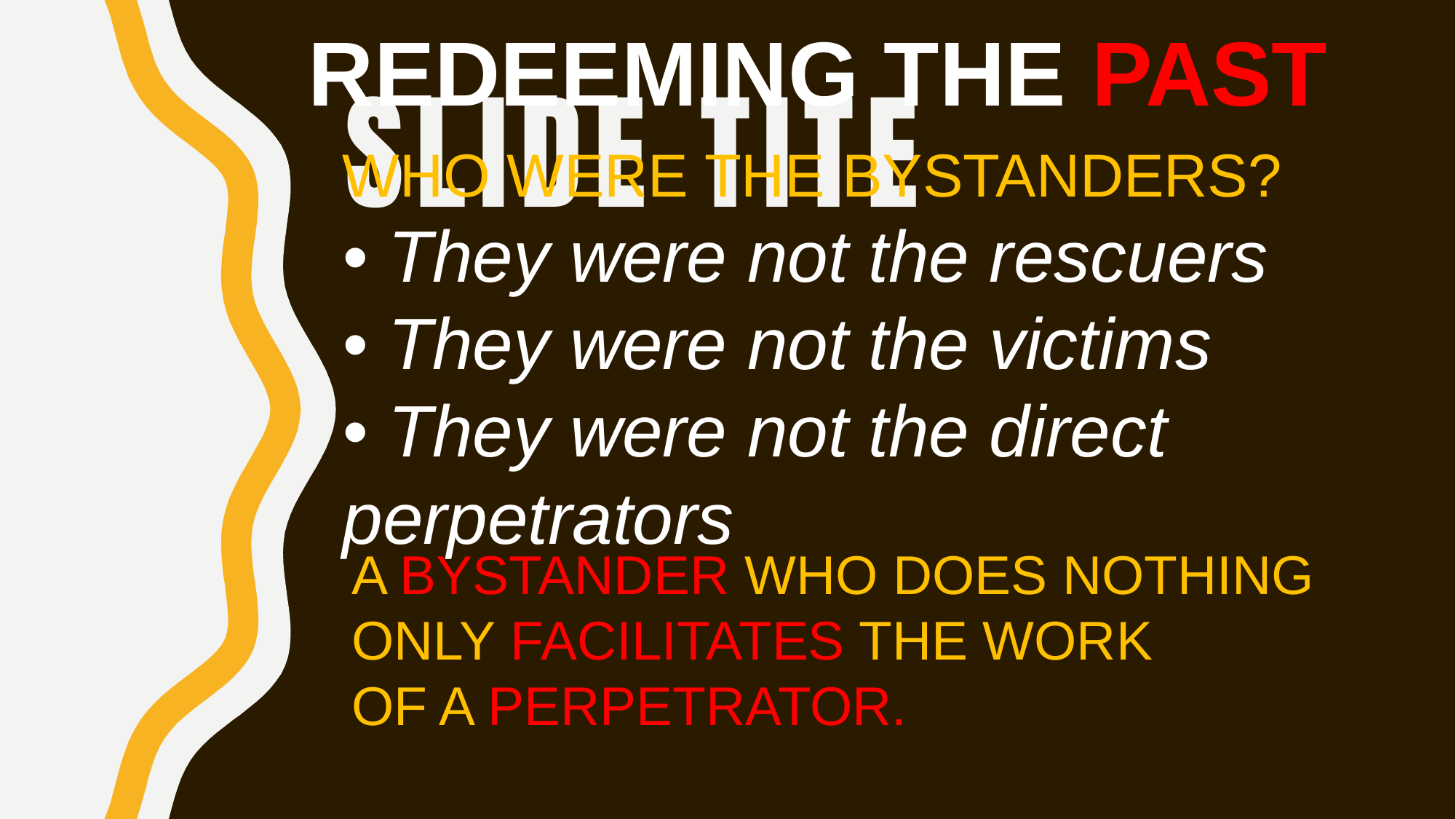

REDEEMING THE PAST
# Slide Tite
WHO WERE THE BYSTANDERS?
• They were not the rescuers
• They were not the victims
• They were not the direct perpetrators
A BYSTANDER WHO DOES NOTHING ONLY FACILITATES THE WORK
OF A PERPETRATOR.